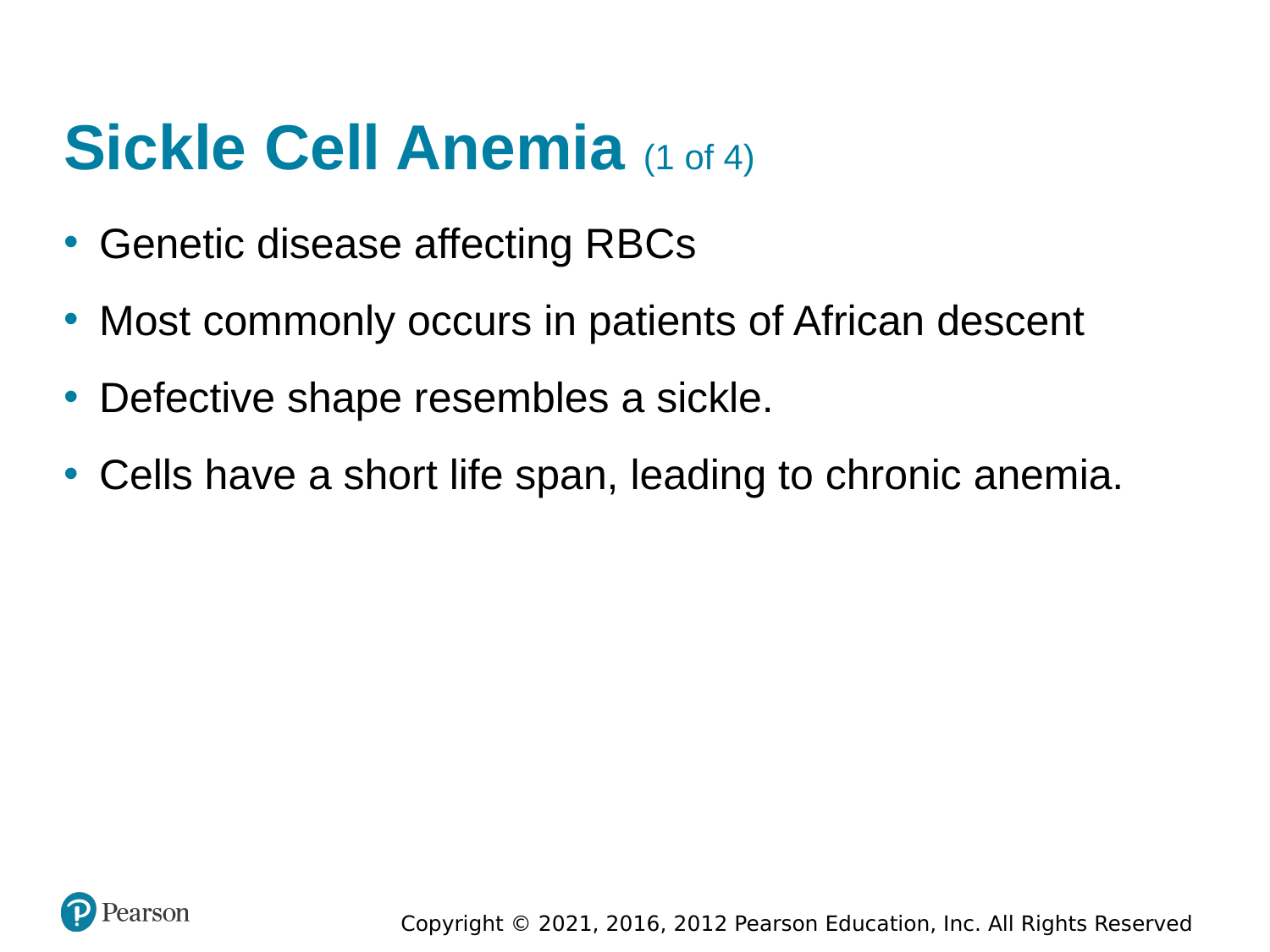

# Sickle Cell Anemia (1 of 4)
Genetic disease affecting R B Cs
Most commonly occurs in patients of African descent
Defective shape resembles a sickle.
Cells have a short life span, leading to chronic anemia.